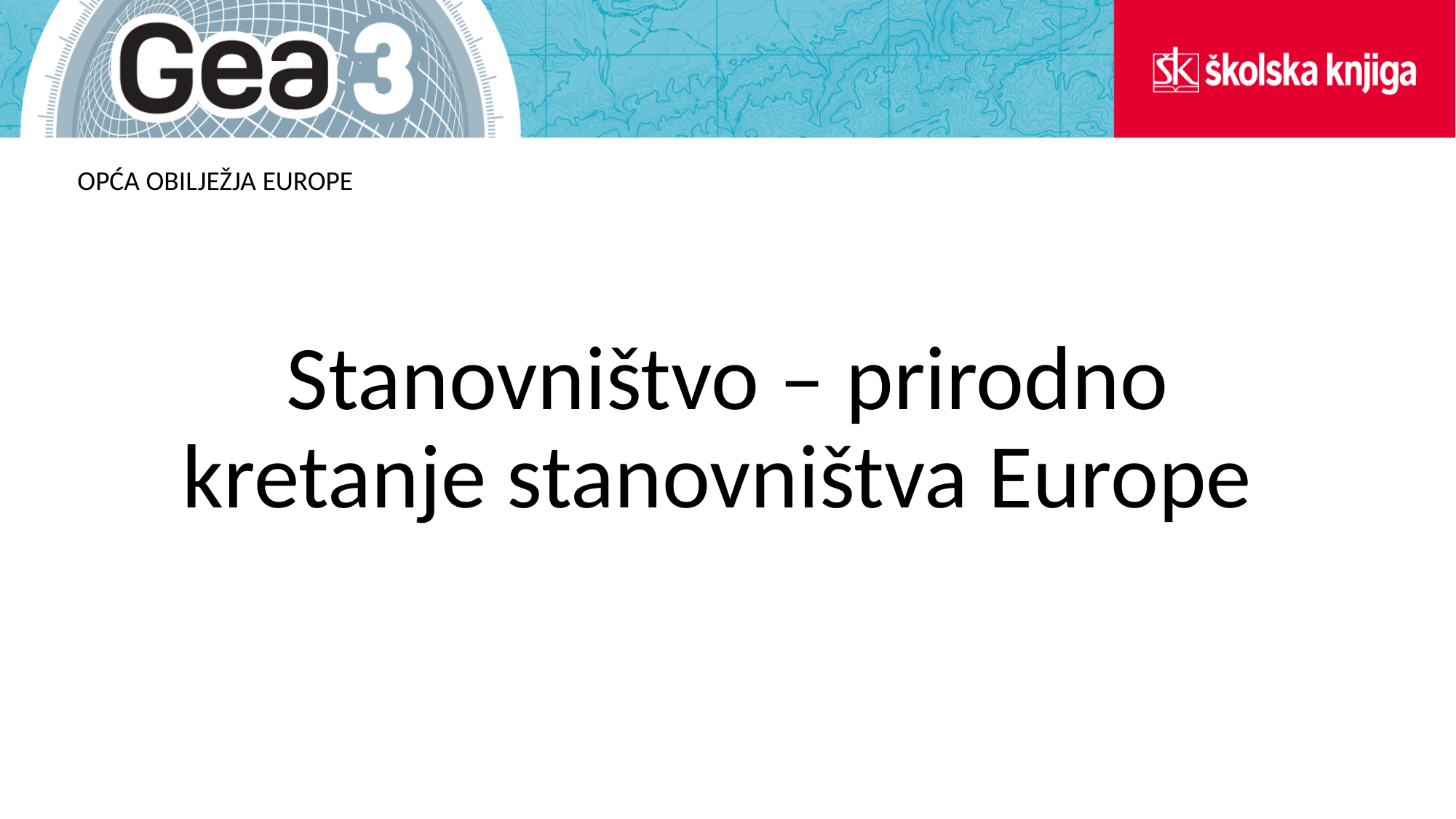

OPĆA OBILJEŽJA EUROPE
# Stanovništvo – prirodno kretanje stanovništva Europe